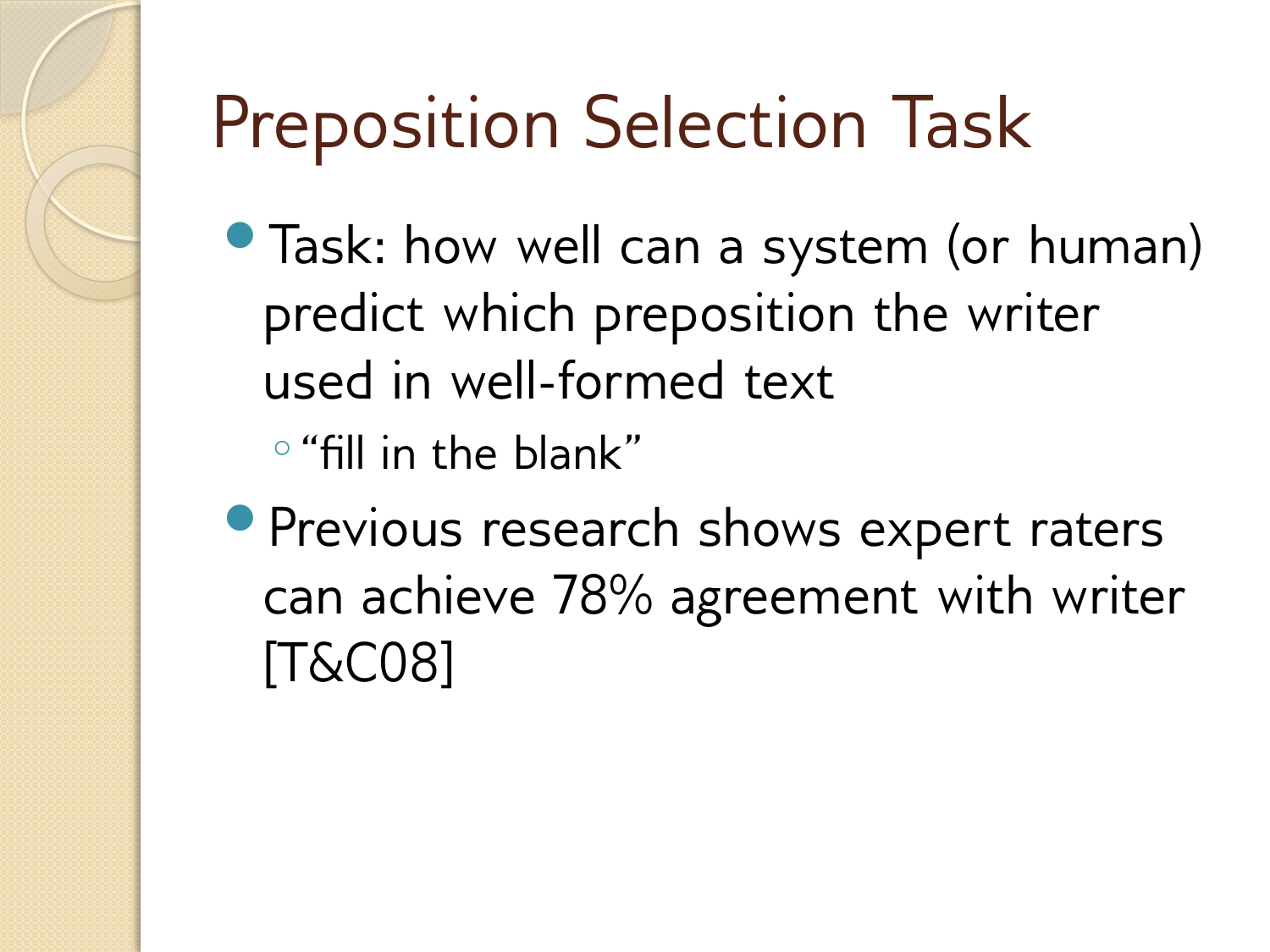

# Preposition Selection Task
Task: how well can a system (or human) predict which preposition the writer used in well-formed text
“fill in the blank”
Previous research shows expert raters can achieve 78% agreement with writer [T&C08]